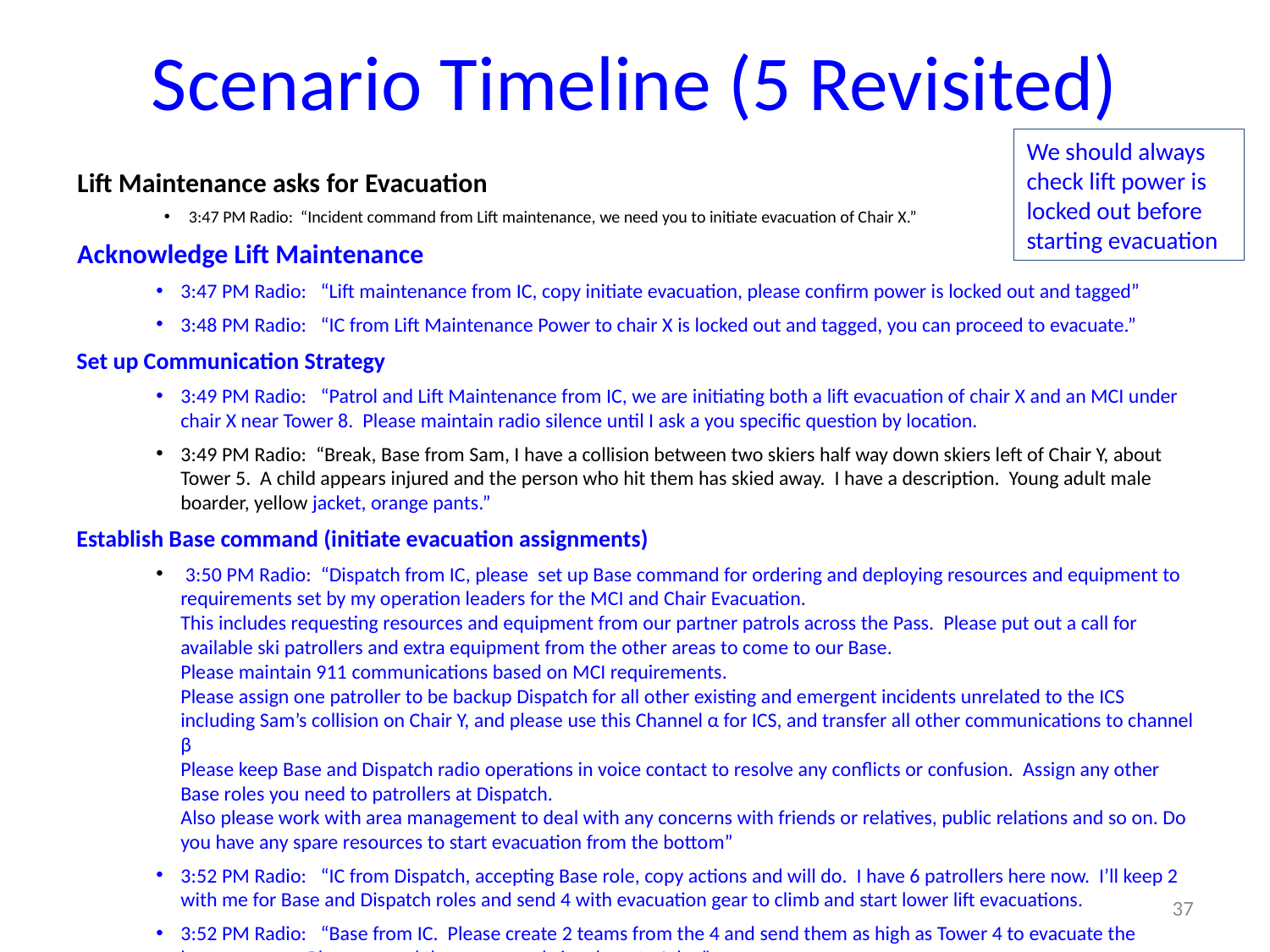

# Scenario Timeline (5 Revisited)
We should always check lift power is locked out before starting evacuation
Lift Maintenance asks for Evacuation
3:47 PM Radio:  “Incident command from Lift maintenance, we need you to initiate evacuation of Chair X.”
Acknowledge Lift Maintenance
3:47 PM Radio:   “Lift maintenance from IC, copy initiate evacuation, please confirm power is locked out and tagged”
3:48 PM Radio:   “IC from Lift Maintenance Power to chair X is locked out and tagged, you can proceed to evacuate.”
Set up Communication Strategy
3:49 PM Radio:   “Patrol and Lift Maintenance from IC, we are initiating both a lift evacuation of chair X and an MCI under chair X near Tower 8.  Please maintain radio silence until I ask a you specific question by location.
3:49 PM Radio:  “Break, Base from Sam, I have a collision between two skiers half way down skiers left of Chair Y, about Tower 5.  A child appears injured and the person who hit them has skied away.  I have a description.  Young adult male boarder, yellow jacket, orange pants.”
Establish Base command (initiate evacuation assignments)
 3:50 PM Radio:  “Dispatch from IC, please  set up Base command for ordering and deploying resources and equipment to requirements set by my operation leaders for the MCI and Chair Evacuation.
This includes requesting resources and equipment from our partner patrols across the Pass.  Please put out a call for available ski patrollers and extra equipment from the other areas to come to our Base.
Please maintain 911 communications based on MCI requirements.
Please assign one patroller to be backup Dispatch for all other existing and emergent incidents unrelated to the ICS including Sam’s collision on Chair Y, and please use this Channel α for ICS, and transfer all other communications to channel β
Please keep Base and Dispatch radio operations in voice contact to resolve any conflicts or confusion.  Assign any other Base roles you need to patrollers at Dispatch.
Also please work with area management to deal with any concerns with friends or relatives, public relations and so on. Do you have any spare resources to start evacuation from the bottom”
3:52 PM Radio:   “IC from Dispatch, accepting Base role, copy actions and will do.  I have 6 patrollers here now.  I’ll keep 2 with me for Base and Dispatch roles and send 4 with evacuation gear to climb and start lower lift evacuations.
3:52 PM Radio:   “Base from IC.  Please create 2 teams from the 4 and send them as high as Tower 4 to evacuate the bottom spans.  Please record the names and give them to John.”
3:53 PM Radio   “IC from Base IC,  Jonathon and Craig to Tower 4 and Darryl and Anne to Tower 2 Evacuation.”
37